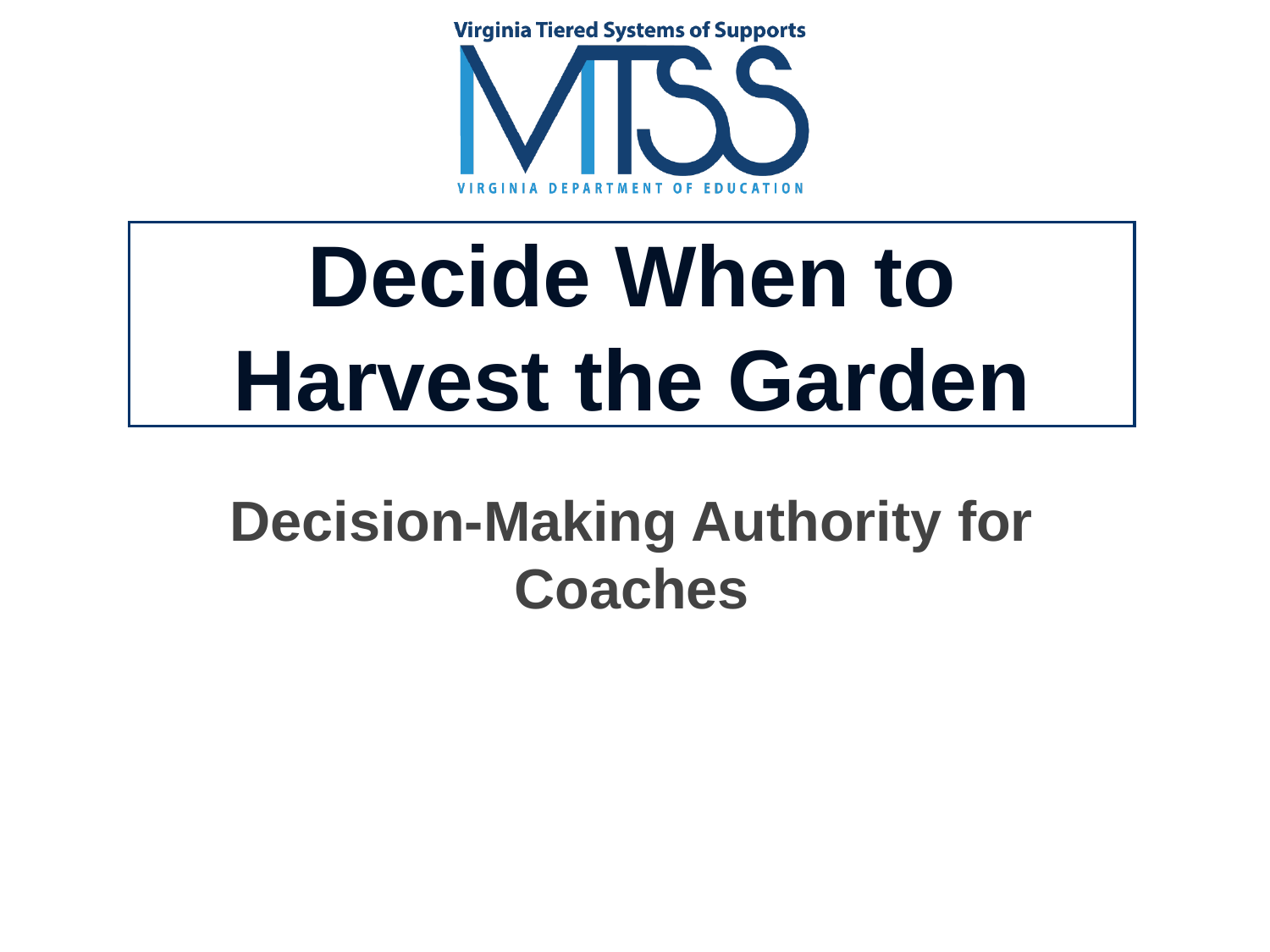

# Decide When to Harvest the Garden
Decision-Making Authority for Coaches